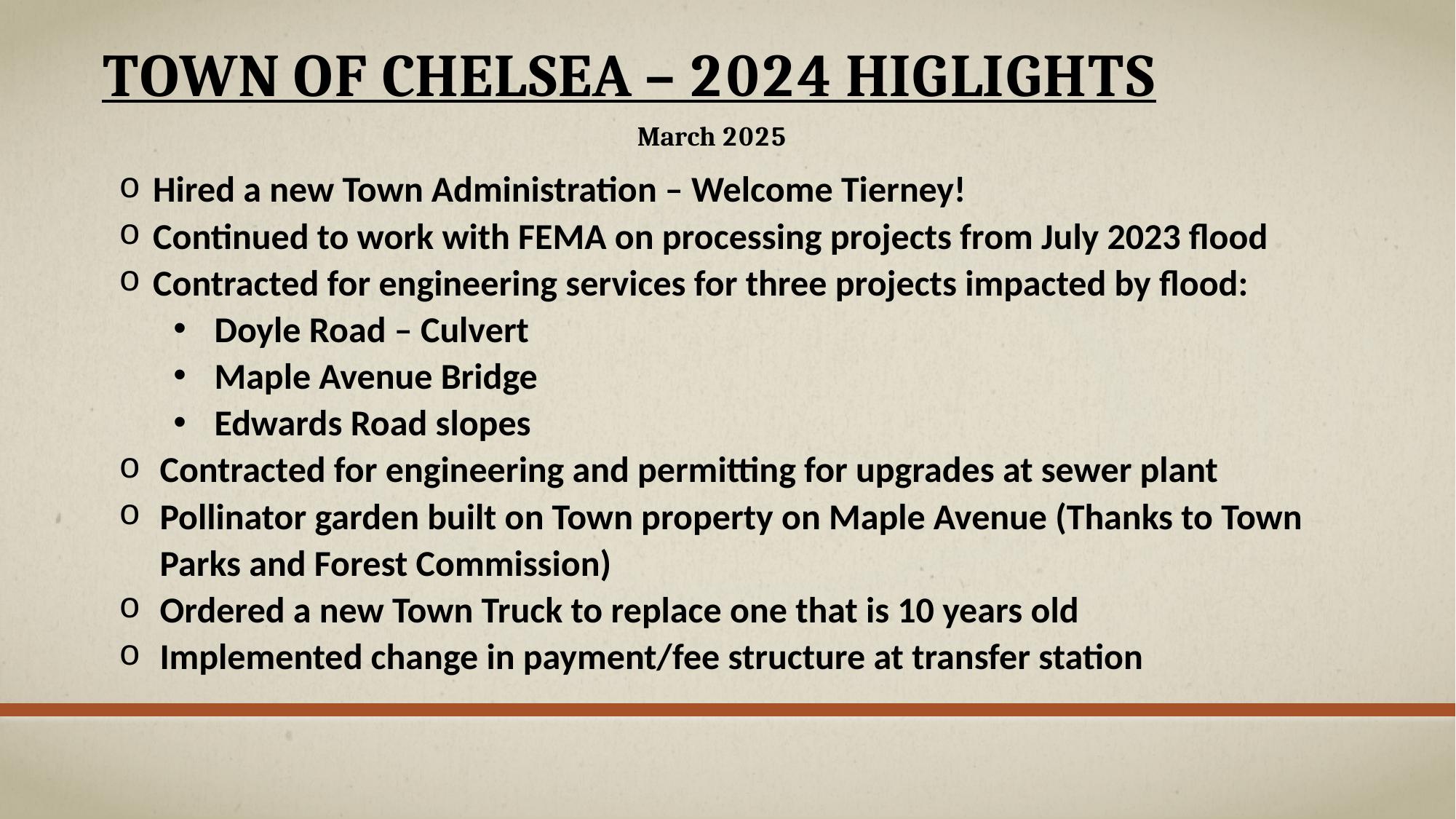

# Town of Chelsea – 2024 Higlights
March 2025
Hired a new Town Administration – Welcome Tierney!
Continued to work with FEMA on processing projects from July 2023 flood
Contracted for engineering services for three projects impacted by flood:
Doyle Road – Culvert
Maple Avenue Bridge
Edwards Road slopes
Contracted for engineering and permitting for upgrades at sewer plant
Pollinator garden built on Town property on Maple Avenue (Thanks to Town Parks and Forest Commission)
Ordered a new Town Truck to replace one that is 10 years old
Implemented change in payment/fee structure at transfer station